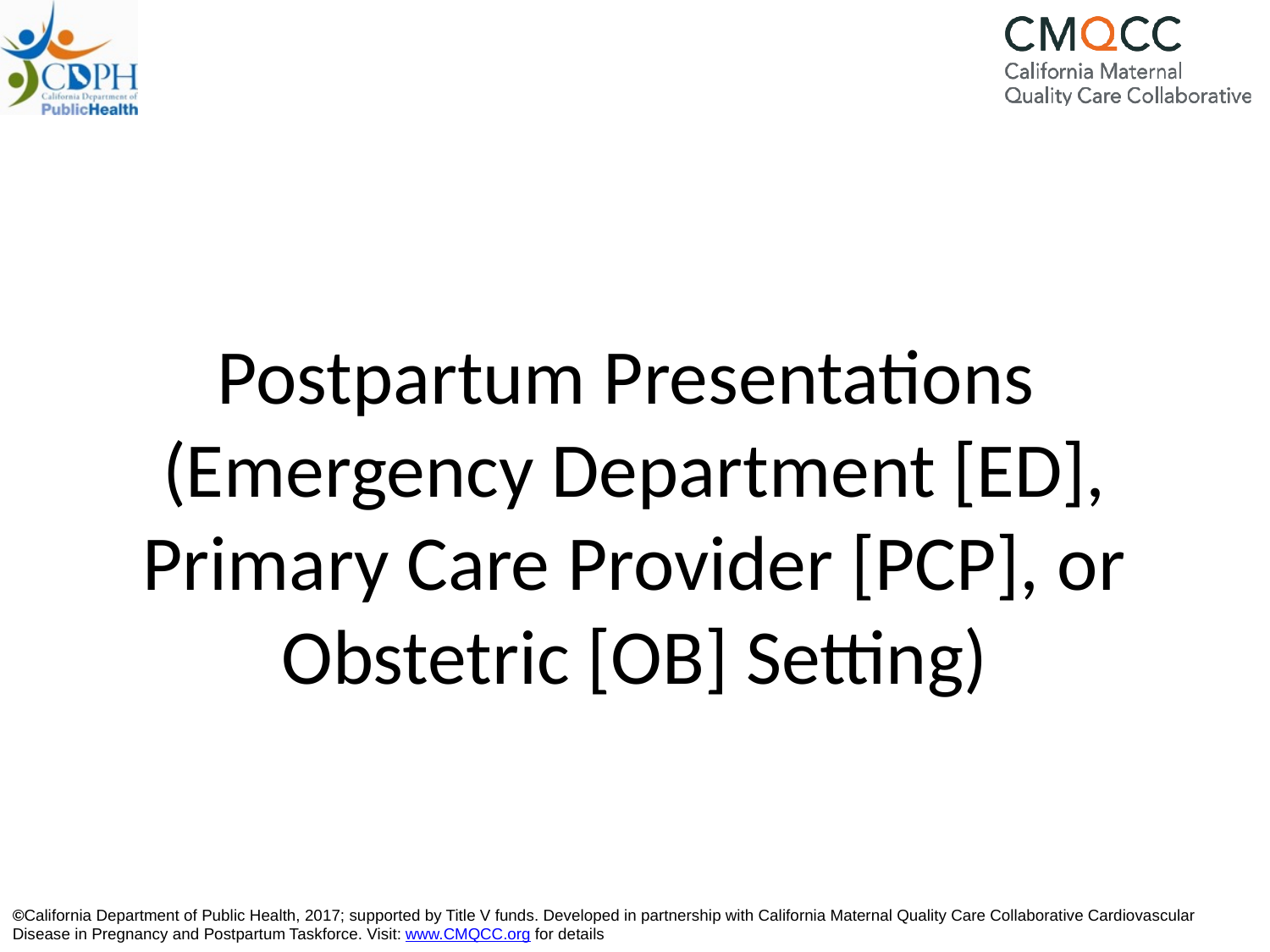

# Postpartum Presentations (Emergency Department [ED], Primary Care Provider [PCP], or Obstetric [OB] Setting)